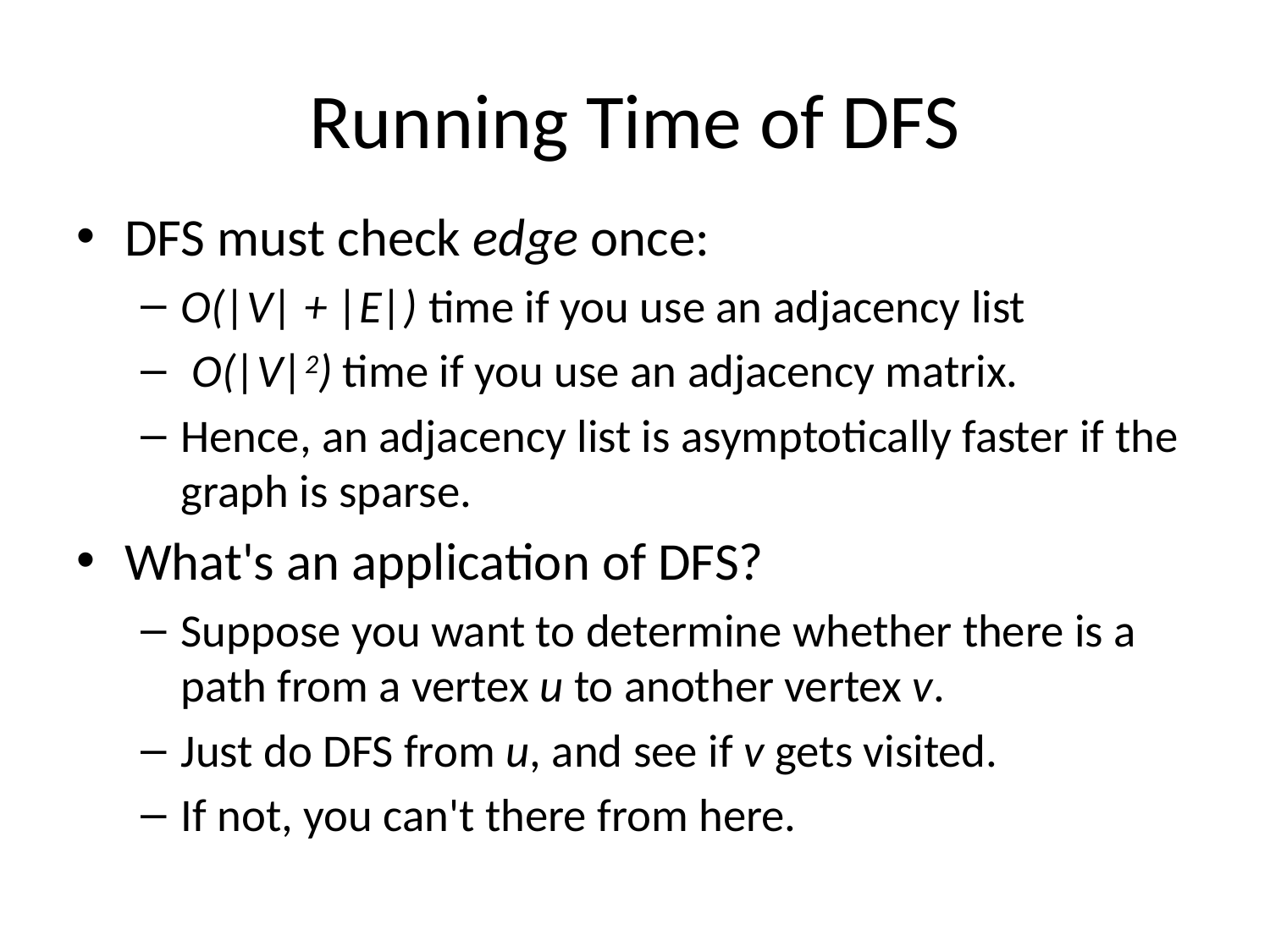

# Running Time of DFS
DFS must check edge once:
O(|V| + |E|) time if you use an adjacency list
 O(|V|2) time if you use an adjacency matrix.
Hence, an adjacency list is asymptotically faster if the graph is sparse.
What's an application of DFS?
Suppose you want to determine whether there is a path from a vertex u to another vertex v.
Just do DFS from u, and see if v gets visited.
If not, you can't there from here.